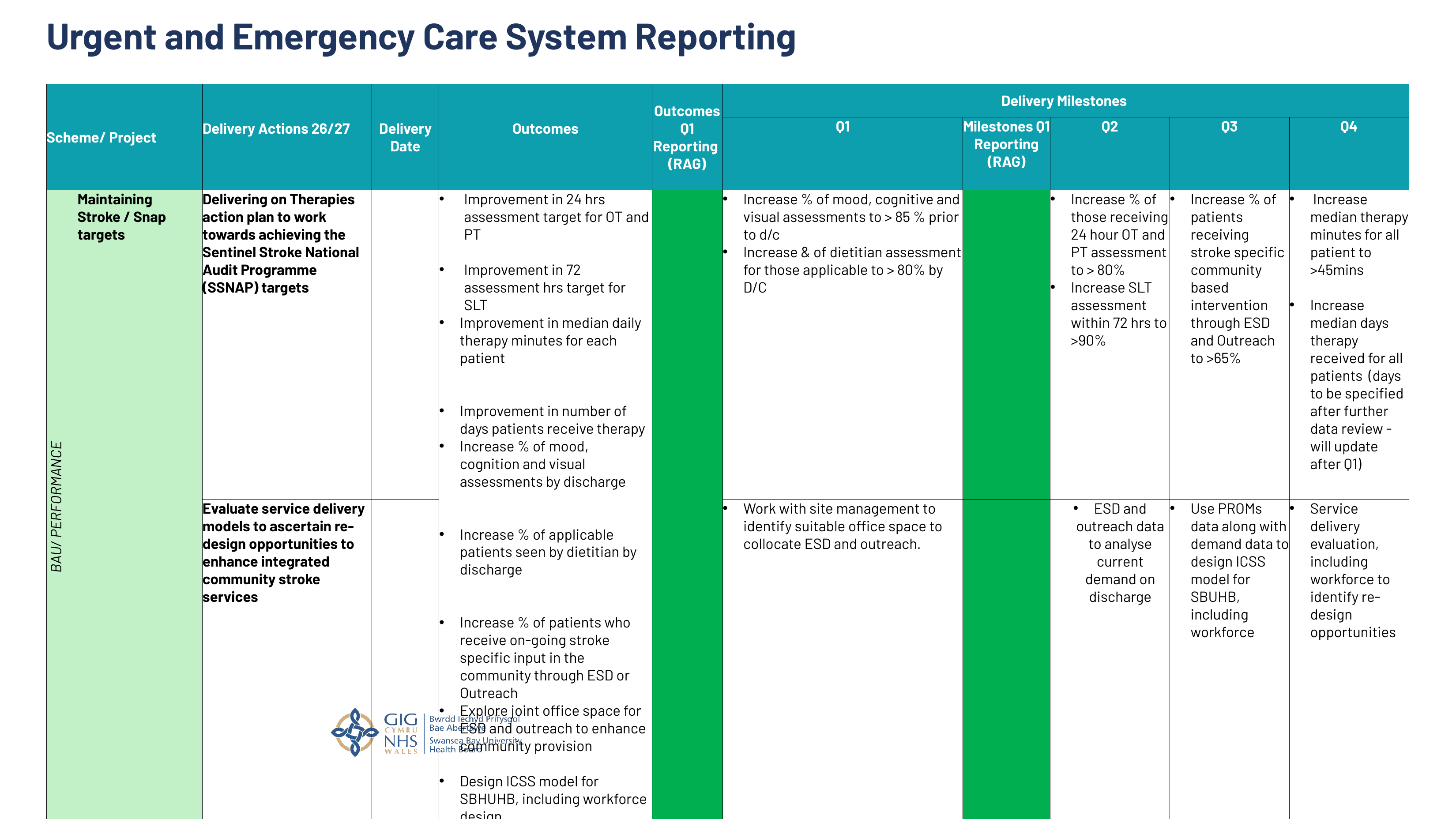

# Urgent and Emergency Care System Reporting
| Scheme/ Project |  | Delivery Actions 26/27 | Delivery Date | Outcomes | Outcomes Q1 Reporting (RAG) | Delivery Milestones |  |  |  |  |
| --- | --- | --- | --- | --- | --- | --- | --- | --- | --- | --- |
|  |  |  |  |  |  | Q1 | Milestones Q1 Reporting (RAG) | Q2 | Q3 | Q4 |
| BAU/ PERFORMANCE | Maintaining Stroke / Snap targets | Delivering on Therapies action plan to work towards achieving the Sentinel Stroke National Audit Programme (SSNAP) targets |  | Improvement in 24 hrs assessment target for OT and PT Improvement in 72 assessment hrs target for SLT Improvement in median daily therapy minutes for each patient Improvement in number of days patients receive therapy Increase % of mood, cognition and visual assessments by discharge Increase % of applicable patients seen by dietitian by discharge Increase % of patients who receive on-going stroke specific input in the community through ESD or Outreach Explore joint office space for ESD and outreach to enhance community provision Design ICSS model for SBHUHB, including workforce design |  | Increase % of mood, cognitive and visual assessments to > 85 % prior to d/c Increase & of dietitian assessment for those applicable to > 80% by D/C |  | Increase % of those receiving 24 hour OT and PT assessment to > 80% Increase SLT assessment within 72 hrs to >90% | Increase % of patients receiving stroke specific community based intervention through ESD and Outreach to >65% | Increase median therapy minutes for all patient to >45mins Increase median days therapy received for all patients (days to be specified after further data review - will update after Q1) |
|  |  | Evaluate service delivery models to ascertain re-design opportunities to enhance integrated community stroke services |  |  |  | Work with site management to identify suitable office space to collocate ESD and outreach. |  | ESD and outreach data to analyse current demand on discharge | Use PROMs data along with demand data to design ICSS model for SBUHB, including workforce | Service delivery evaluation, including workforce to identify re-design opportunities |